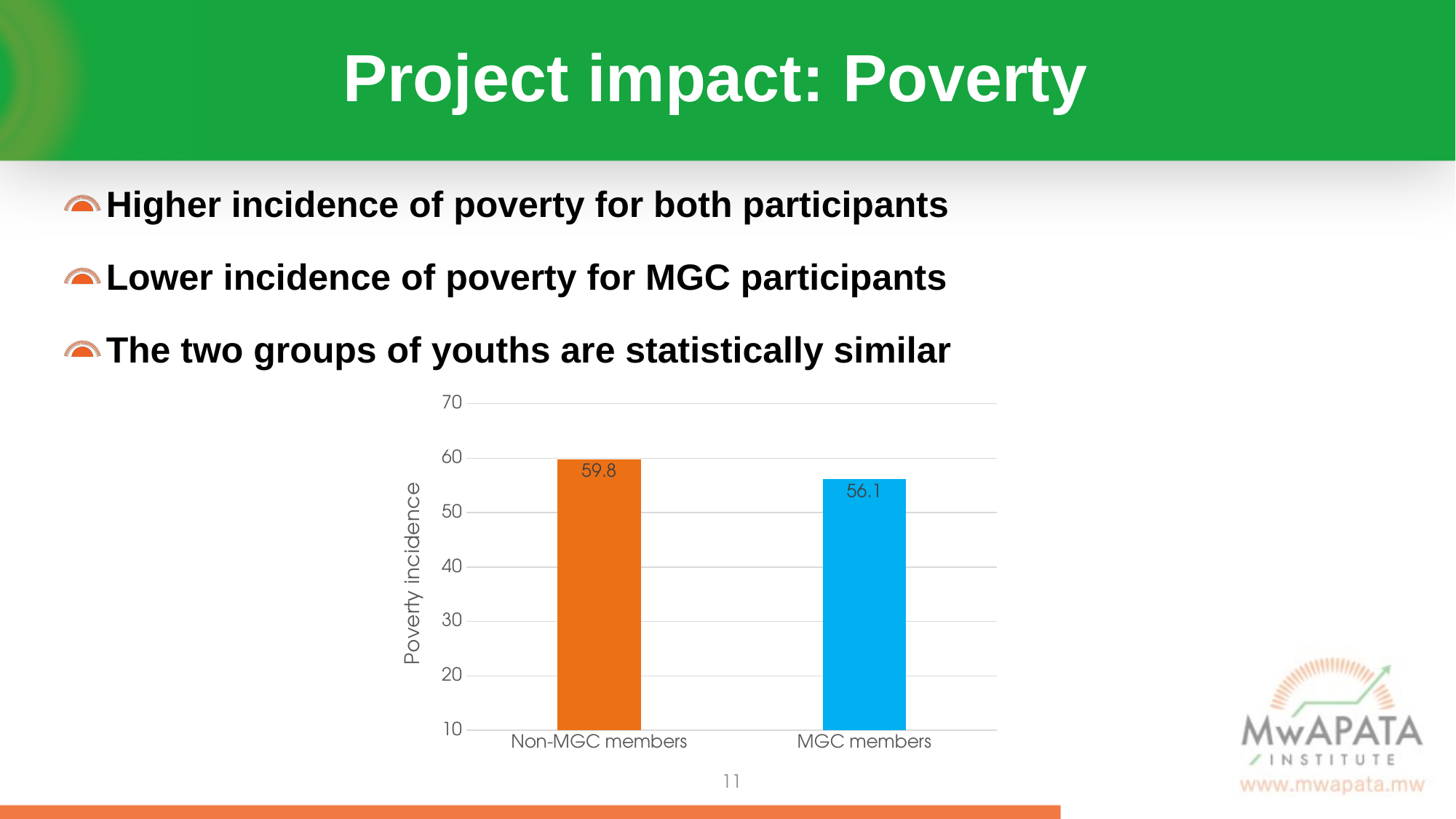

# Project impact: Poverty
Higher incidence of poverty for both participants
Lower incidence of poverty for MGC participants
The two groups of youths are statistically similar

### Chart

| Category |  |
|---|---|
| Non-MGC members | 59.8 |
| MGC members | 56.1 |
11